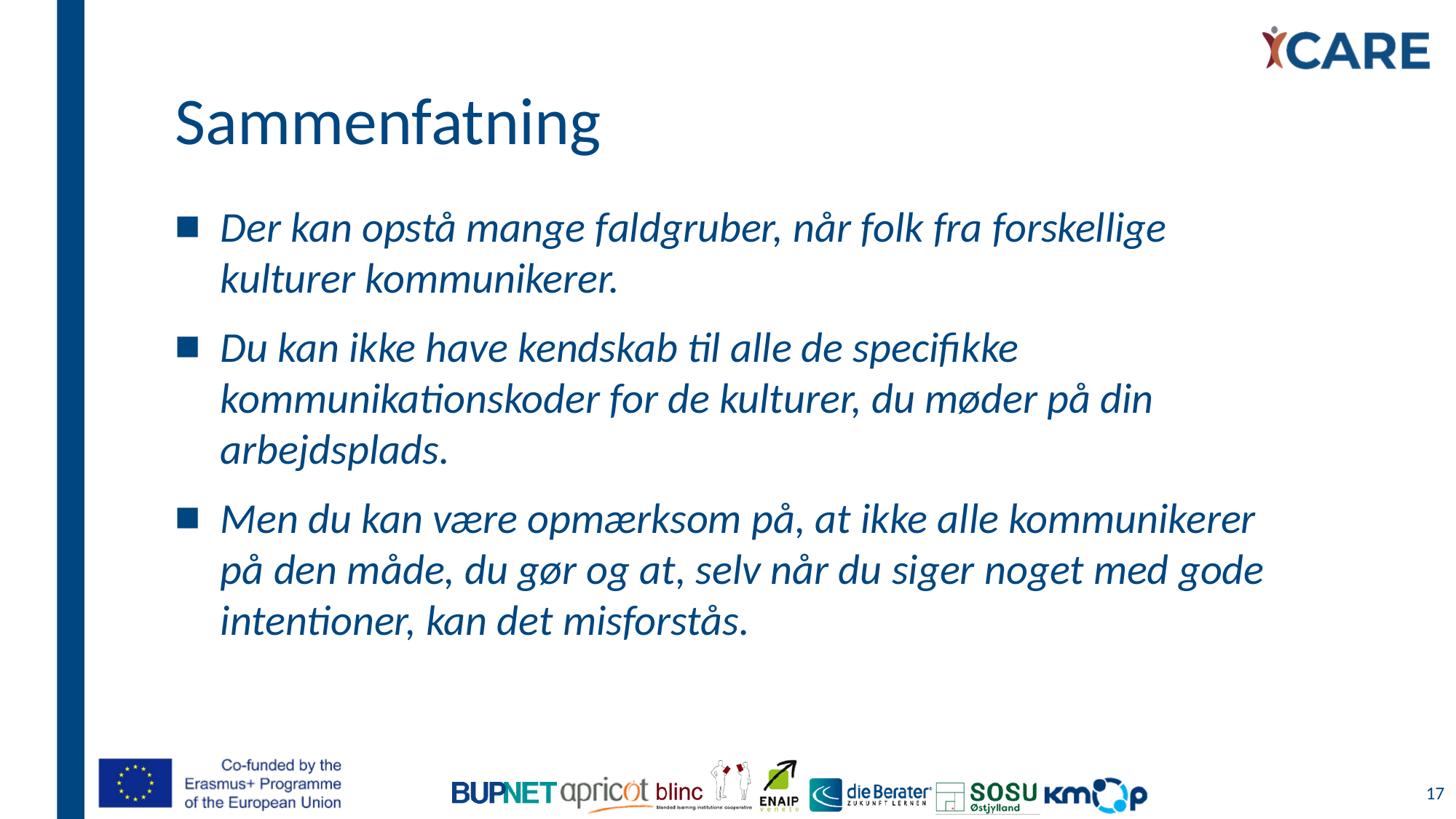

# Sammenfatning
Der kan opstå mange faldgruber, når folk fra forskellige kulturer kommunikerer.
Du kan ikke have kendskab til alle de specifikke kommunikationskoder for de kulturer, du møder på din arbejdsplads.
Men du kan være opmærksom på, at ikke alle kommunikerer på den måde, du gør og at, selv når du siger noget med gode intentioner, kan det misforstås.
17